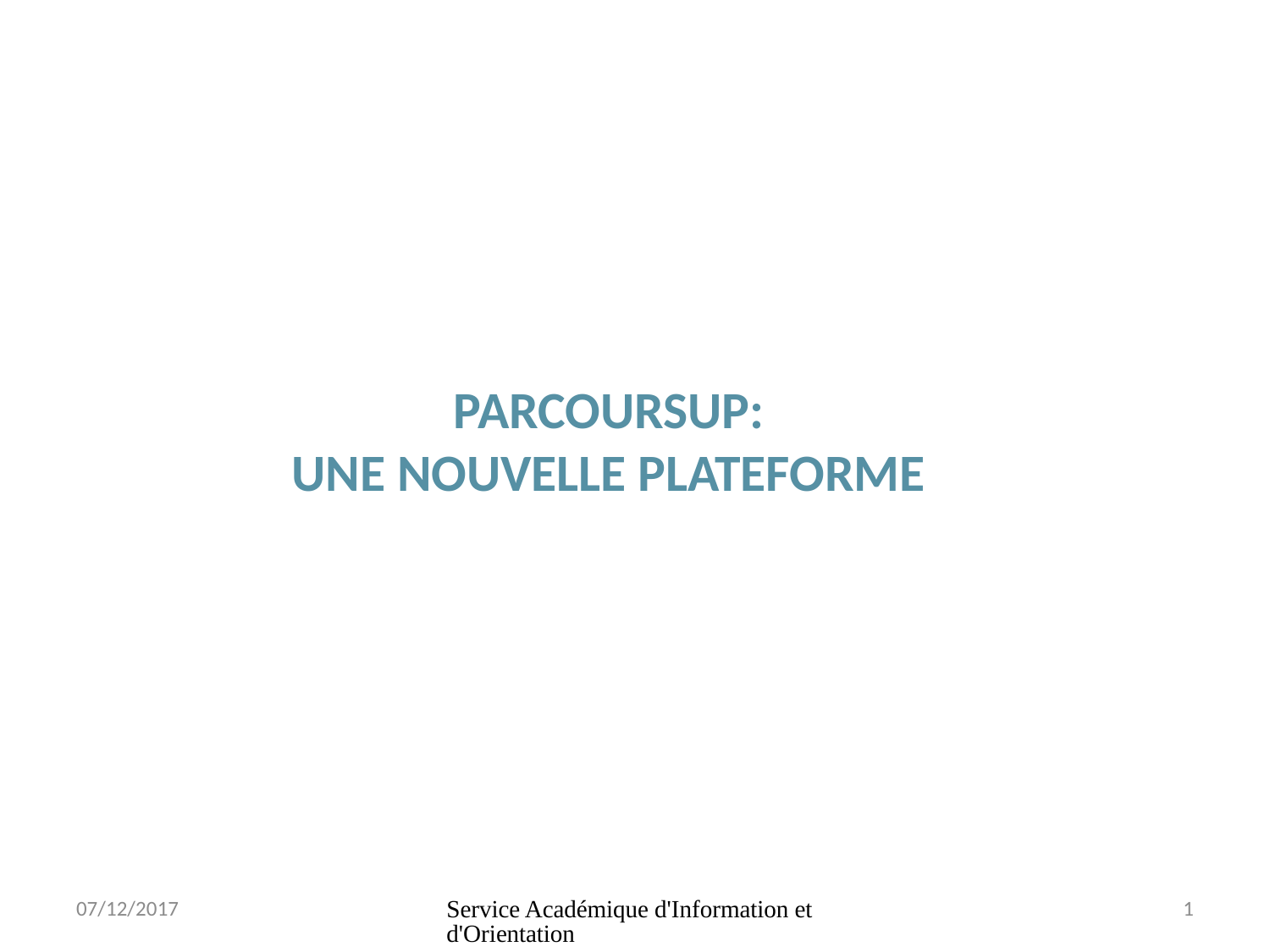

# PARCOURSUP: une nouvelle plateforme
07/12/2017
Service Académique d'Information et d'Orientation
1